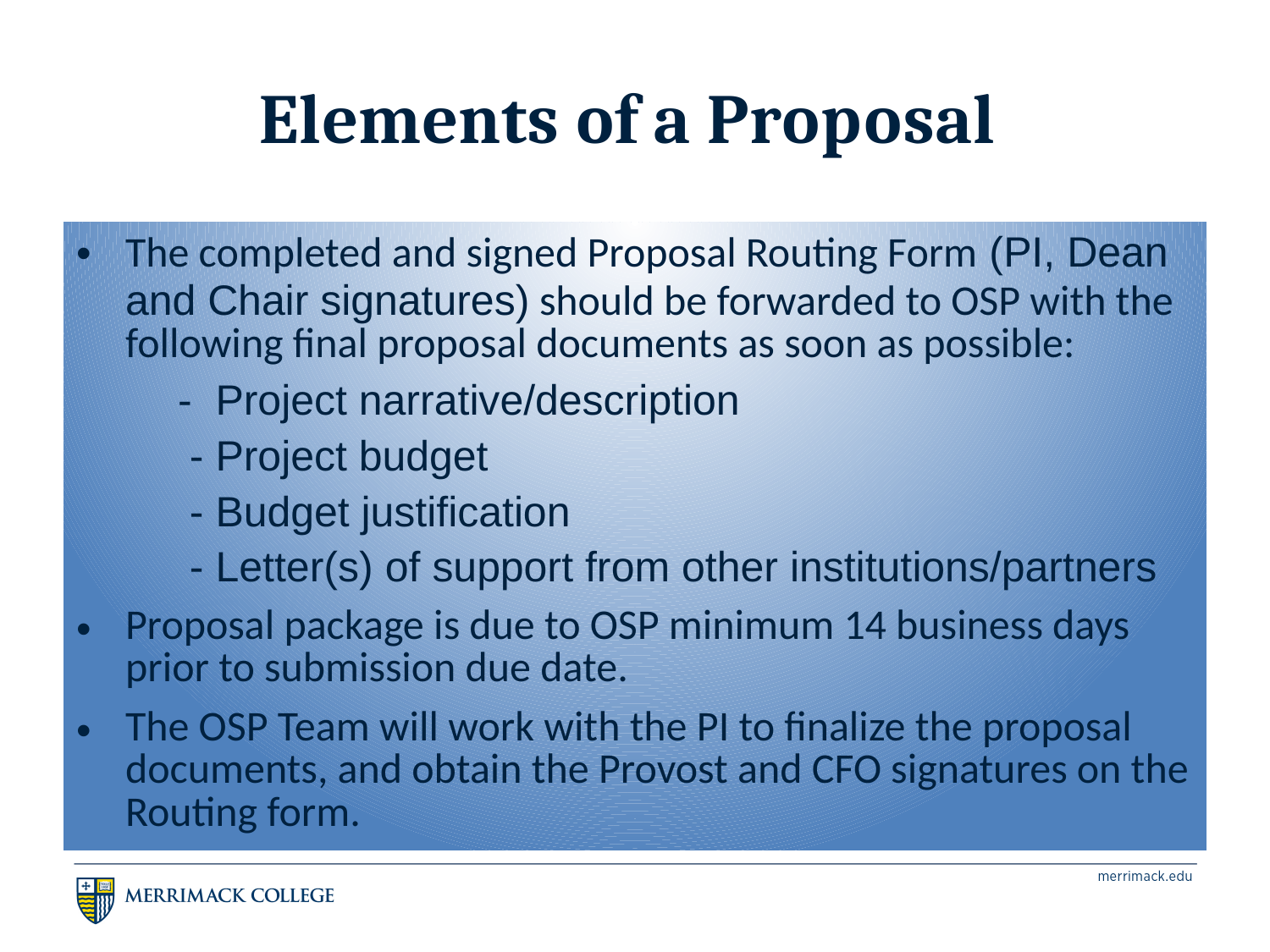

# Elements of a Proposal
The completed and signed Proposal Routing Form (PI, Dean and Chair signatures) should be forwarded to OSP with the following final proposal documents as soon as possible:
	-  Project narrative/description
	 - Project budget
	 - Budget justification
	 - Letter(s) of support from other institutions/partners
Proposal package is due to OSP minimum 14 business days prior to submission due date.
The OSP Team will work with the PI to finalize the proposal documents, and obtain the Provost and CFO signatures on the Routing form.